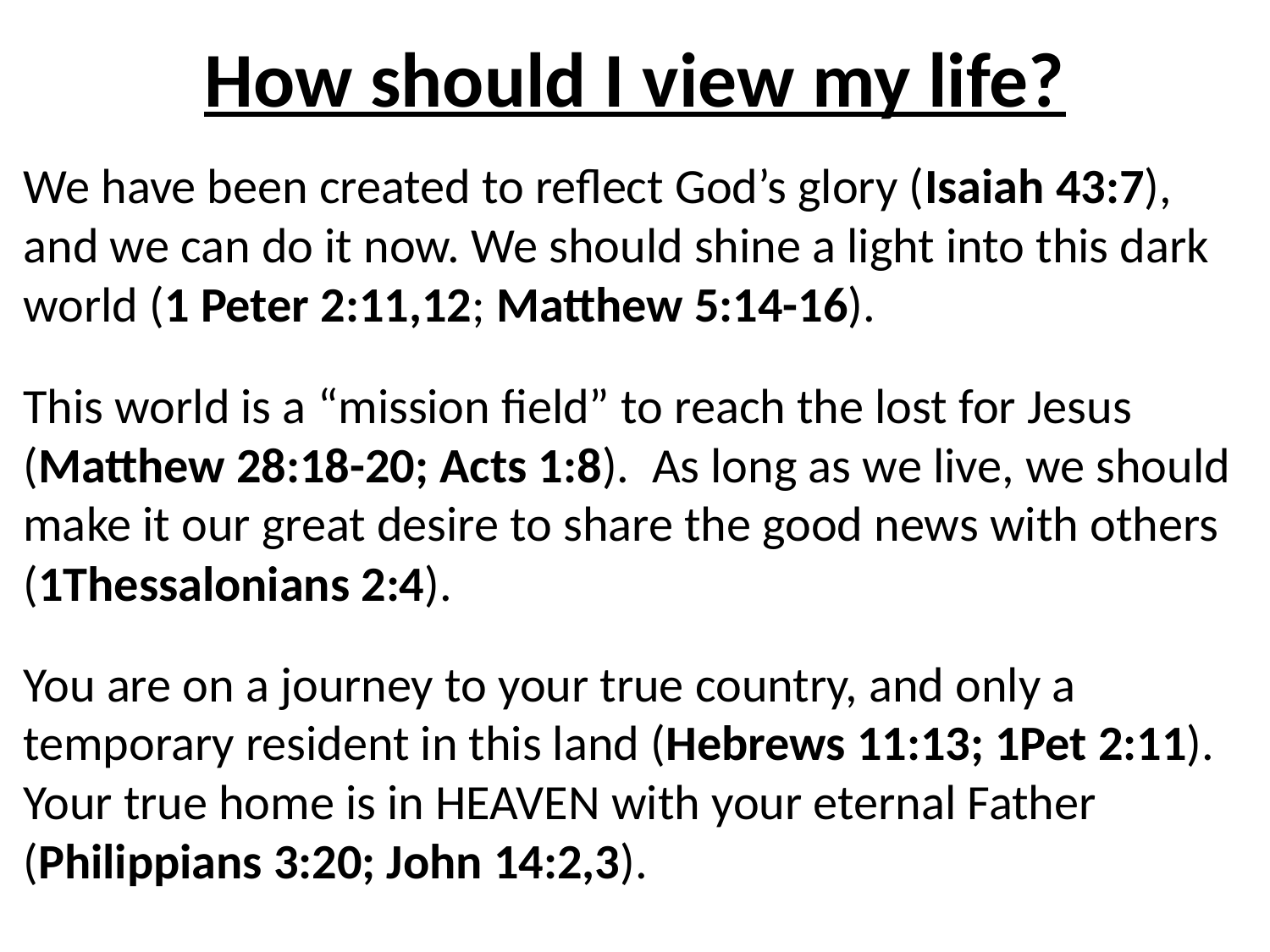

# How should I view my life?
We have been created to reflect God’s glory (Isaiah 43:7), and we can do it now. We should shine a light into this dark world (1 Peter 2:11,12; Matthew 5:14-16).
This world is a “mission field” to reach the lost for Jesus (Matthew 28:18-20; Acts 1:8).  As long as we live, we should make it our great desire to share the good news with others (1Thessalonians 2:4).
You are on a journey to your true country, and only a temporary resident in this land (Hebrews 11:13; 1Pet 2:11).  Your true home is in HEAVEN with your eternal Father (Philippians 3:20; John 14:2,3).